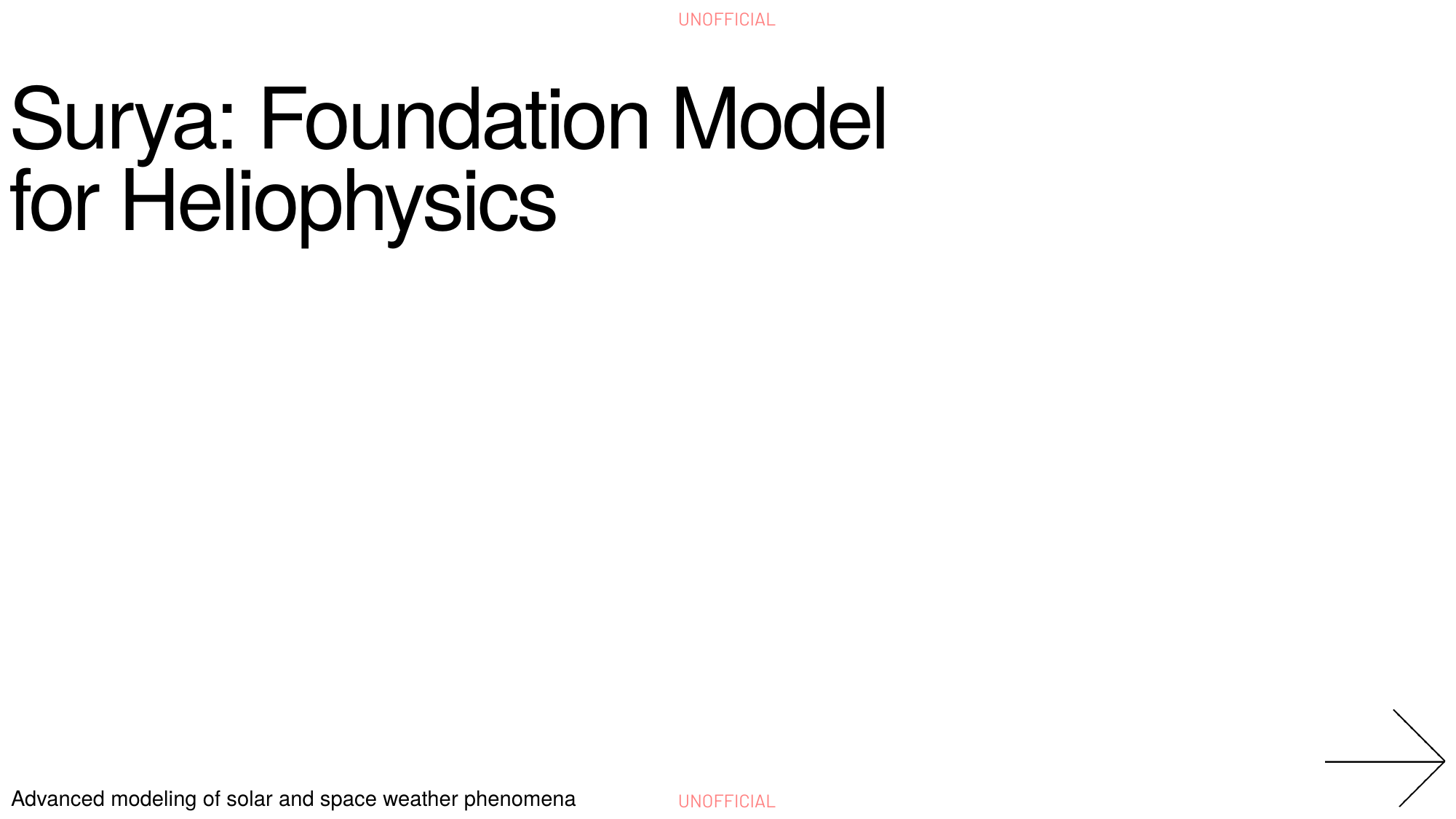

# Surya: Foundation Model for Heliophysics
Advanced modeling of solar and space weather phenomena